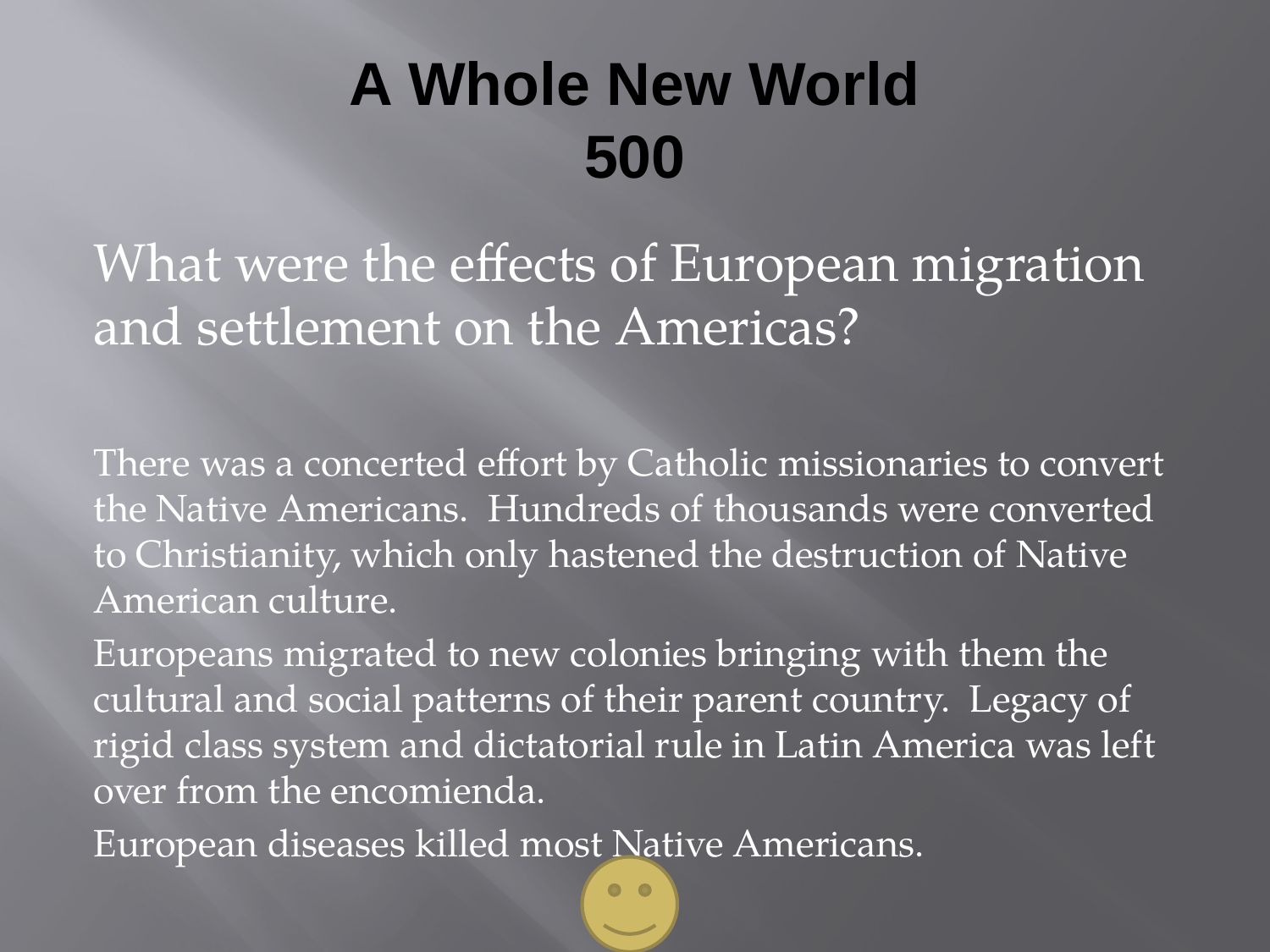

# A Whole New World 500
What were the effects of European migration and settlement on the Americas?

There was a concerted effort by Catholic missionaries to convert the Native Americans.  Hundreds of thousands were converted to Christianity, which only hastened the destruction of Native American culture.
Europeans migrated to new colonies bringing with them the cultural and social patterns of their parent country.  Legacy of rigid class system and dictatorial rule in Latin America was left over from the encomienda.
European diseases killed most Native Americans.